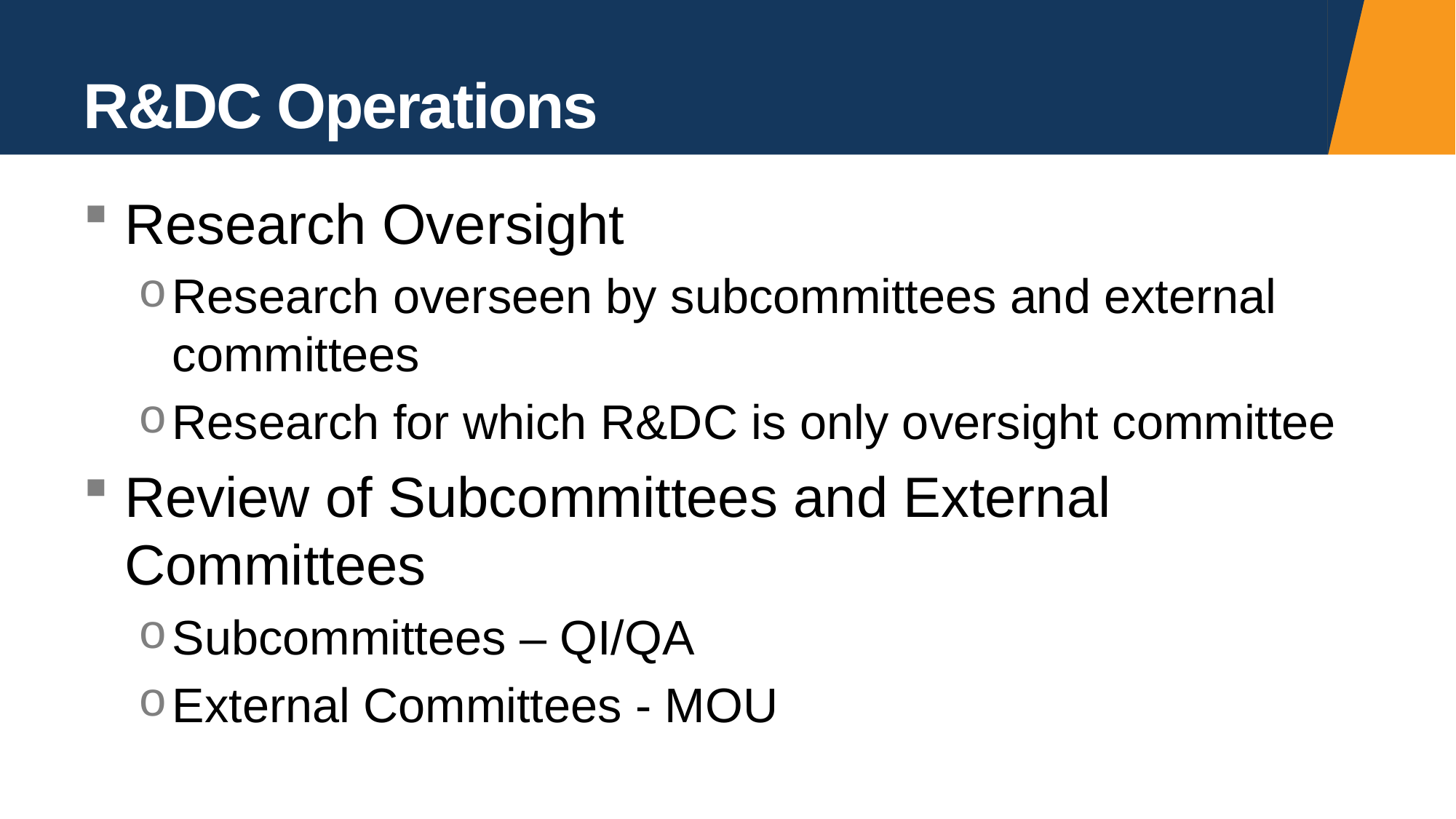

# R&DC Operations
Research Oversight
Research overseen by subcommittees and external committees
Research for which R&DC is only oversight committee
Review of Subcommittees and External Committees
Subcommittees – QI/QA
External Committees - MOU